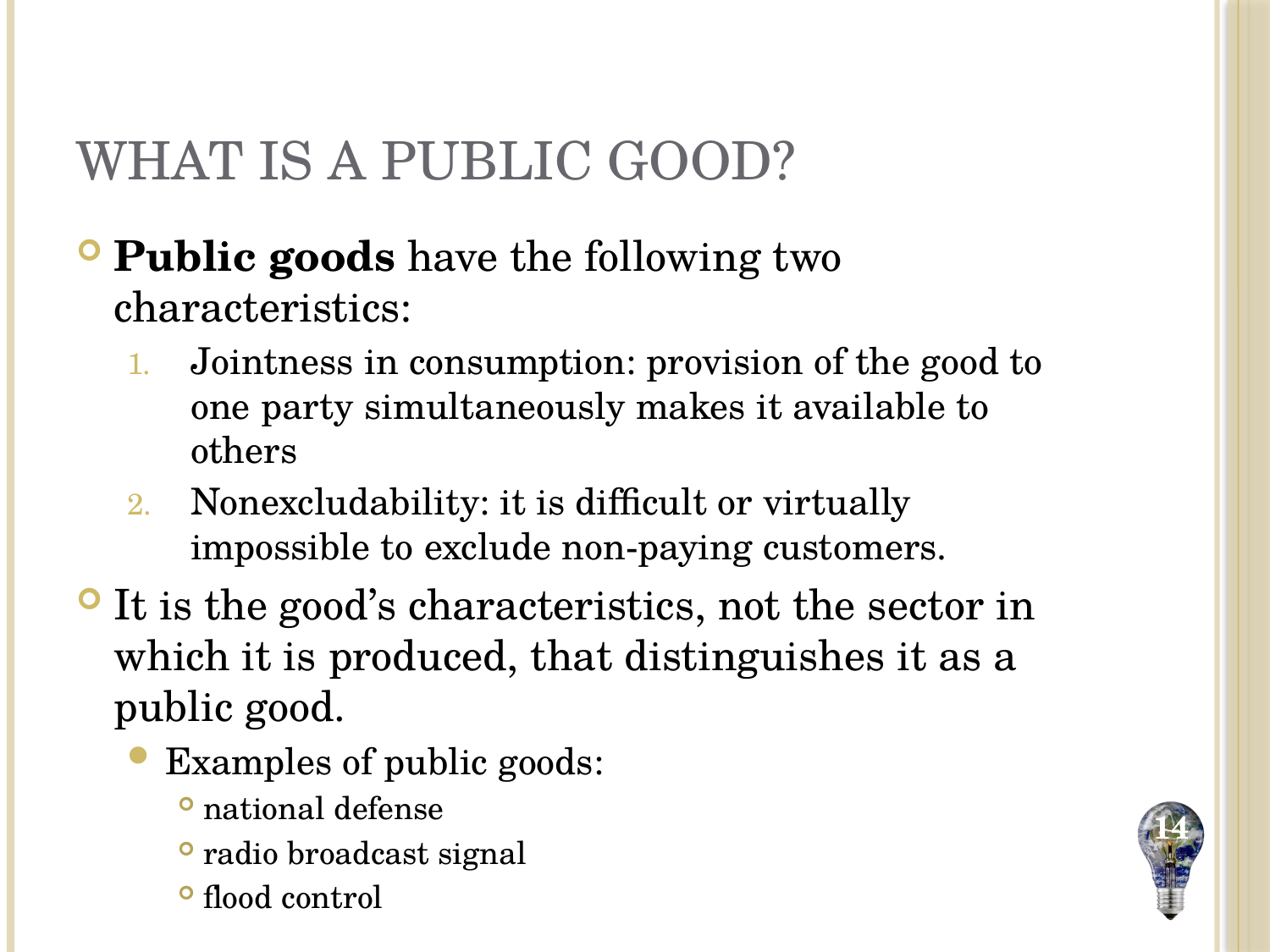

# What is a Public Good?
Public goods have the following two characteristics:
Jointness in consumption: provision of the good to one party simultaneously makes it available to others
Nonexcludability: it is difficult or virtually impossible to exclude non-paying customers.
It is the good’s characteristics, not the sector in which it is produced, that distinguishes it as a public good.
Examples of public goods:
national defense
radio broadcast signal
flood control
14